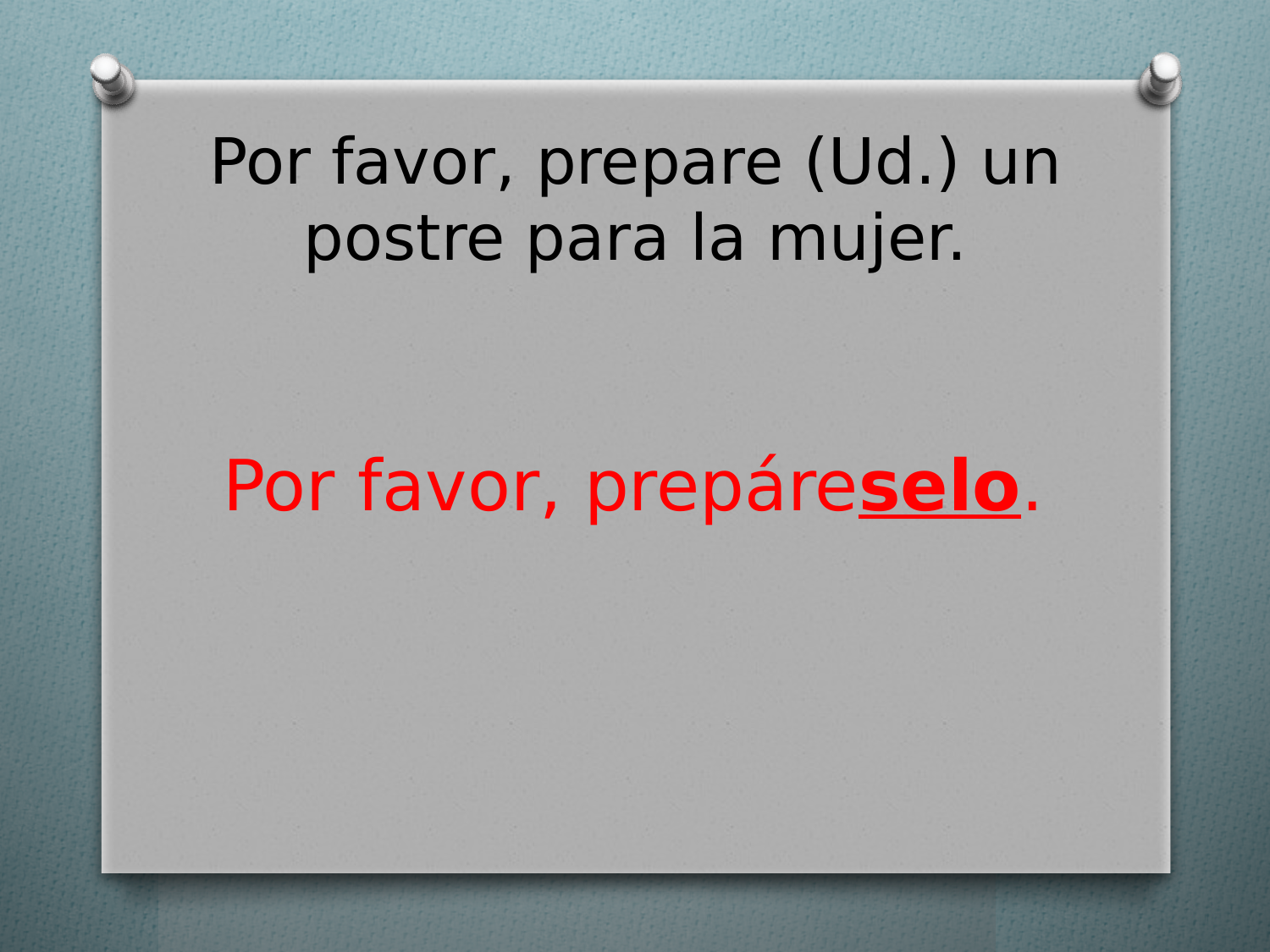

# Por favor, prepare (Ud.) un postre para la mujer.
Por favor, prepáreselo.